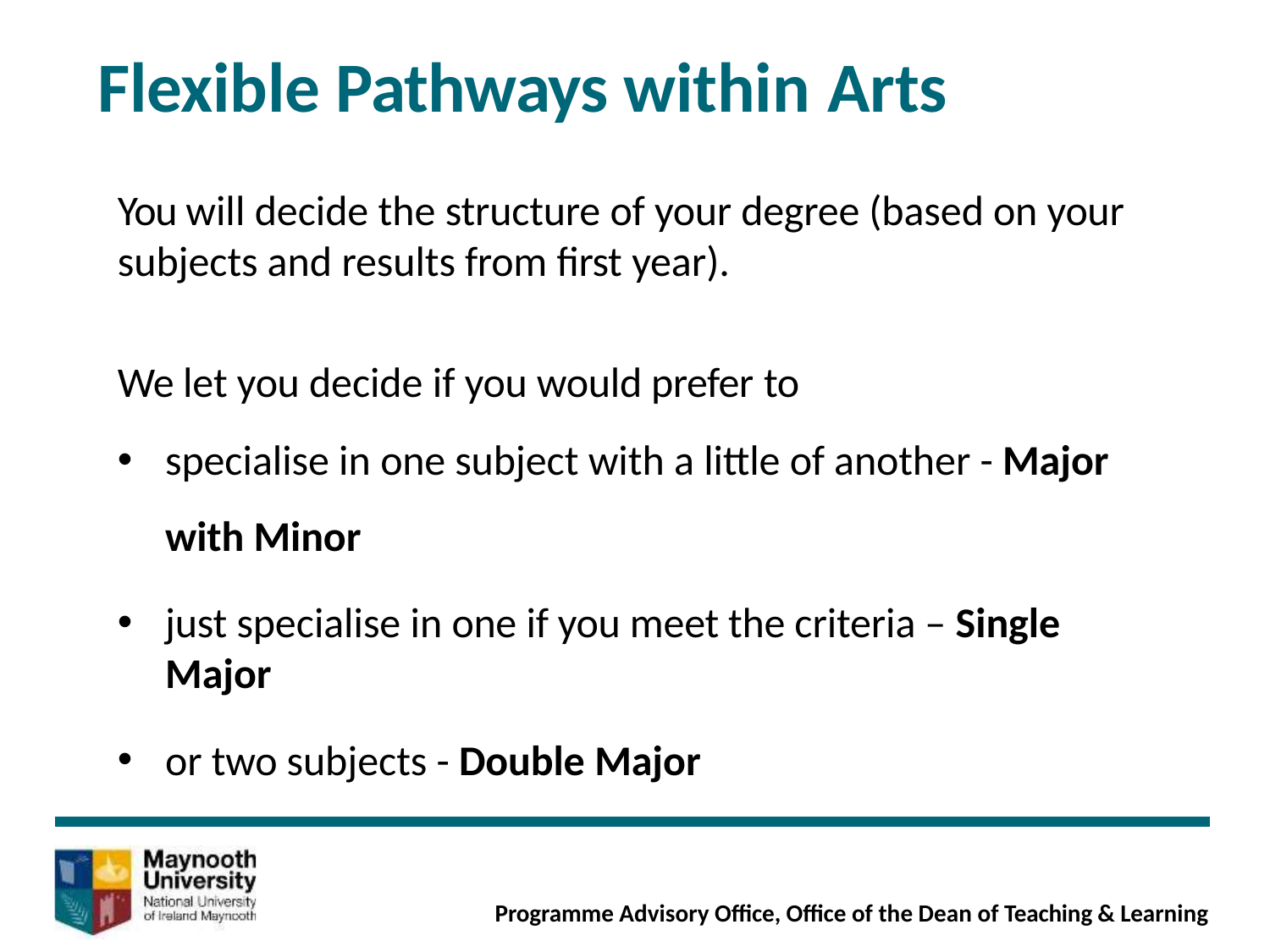

# Flexible Pathways within Arts
You will decide the structure of your degree (based on your  subjects and results from first year).

We let you decide if you would prefer to
specialise in one subject with a little of another - Major
with Minor
just specialise in one if you meet the criteria – Single Major
or two subjects - Double Major
Programme Advisory Office, Office of the Dean of Teaching & Learning